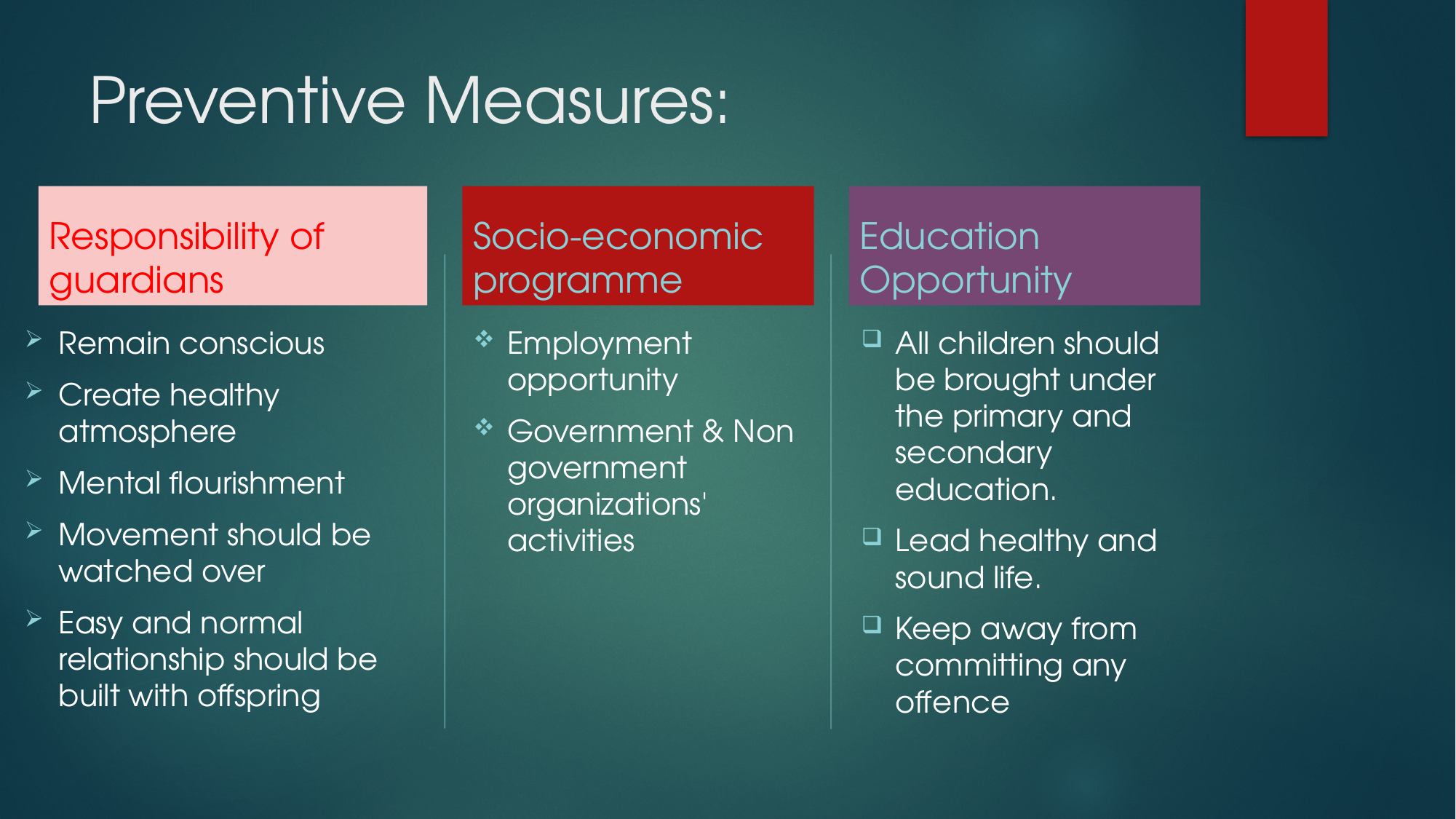

# Preventive Measures:
Responsibility of guardians
Socio-economic programme
Education Opportunity
Remain conscious
Create healthy atmosphere
Mental flourishment
Movement should be watched over
Easy and normal relationship should be built with offspring
Employment opportunity
Government & Non government organizations' activities
All children should be brought under the primary and secondary education.
Lead healthy and sound life.
Keep away from committing any offence